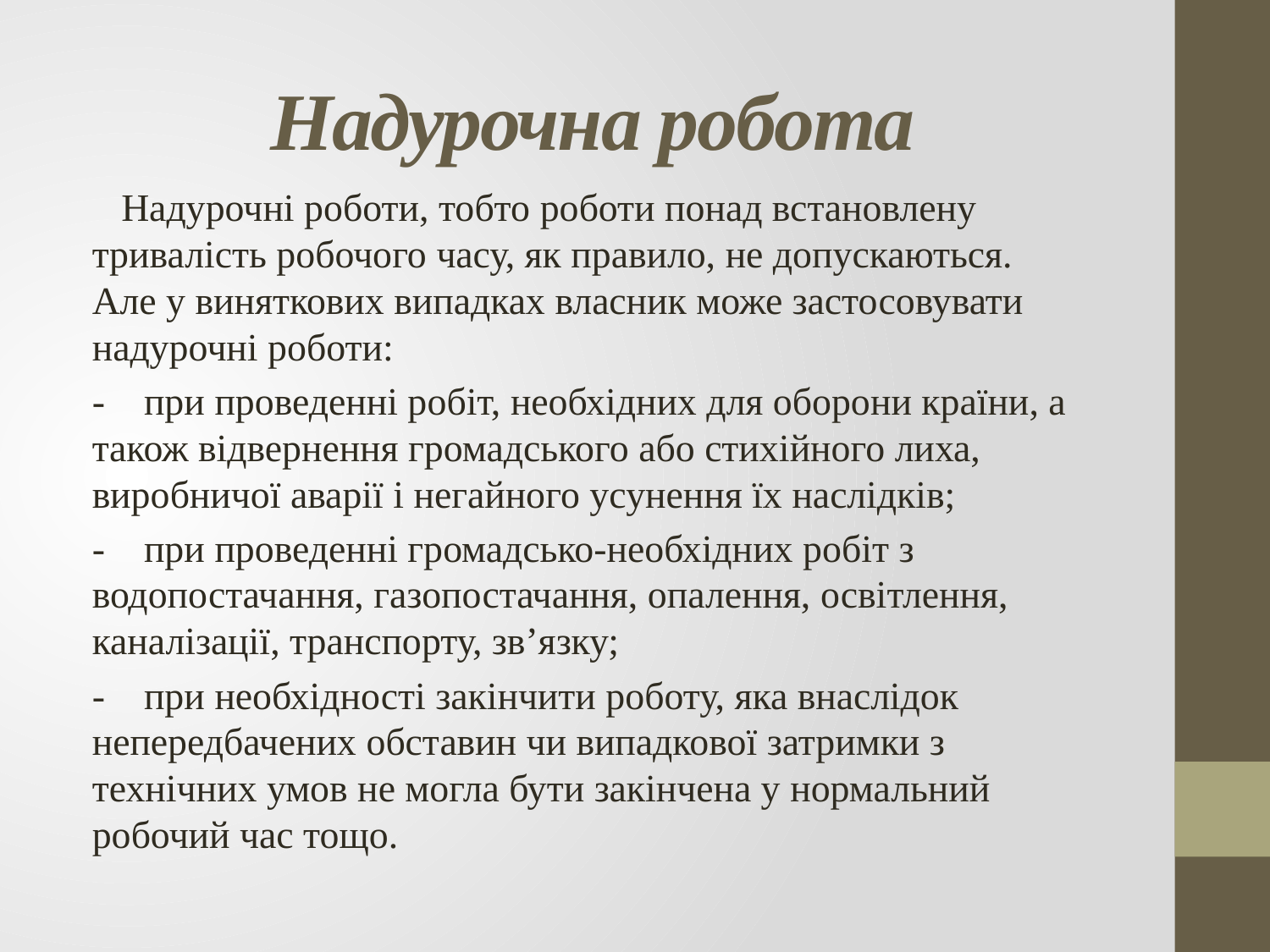

# Надурочна робота
   Надурочні роботи, тобто роботи понад встановлену тривалість робочого часу, як правило, не допускаються.
Але у виняткових випадках власник може застосовувати надурочні роботи:
-    при проведенні робіт, необхідних для оборони країни, а також відвернення громадського або стихійного лиха, виробничої аварії і негайного усунення їх наслідків;
-    при проведенні громадсько-необхідних робіт з водопостачання, газопостачання, опалення, освітлення, каналізації, транспорту, зв’язку;
-    при необхідності закінчити роботу, яка внаслідок непередбачених обставин чи випадкової затримки з технічних умов не могла бути закінчена у нормальний робочий час тощо.